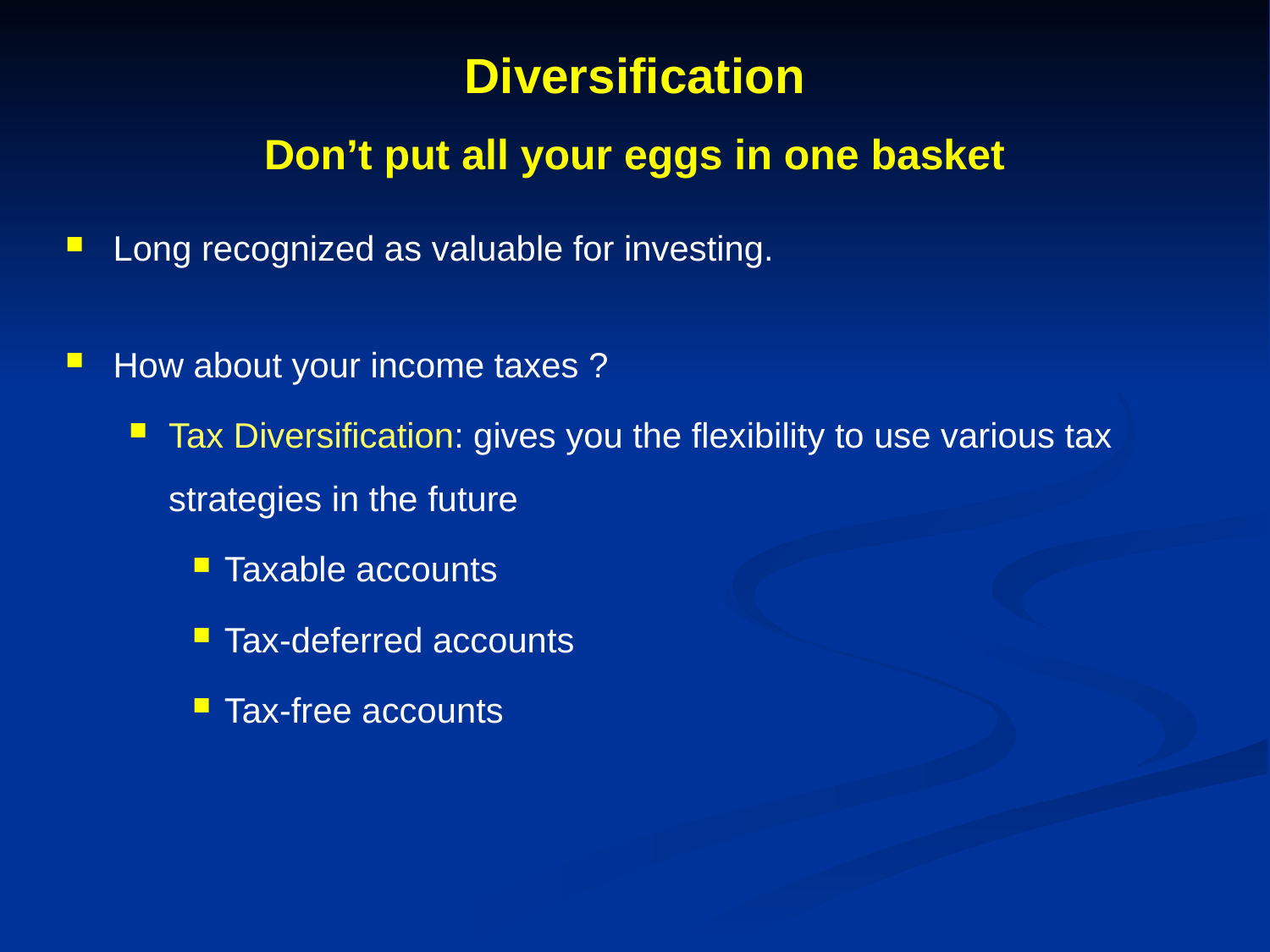

# Diversification
Don’t put all your eggs in one basket

Long recognized as valuable for investing.

How about your income taxes ?
Tax Diversification: gives you the flexibility to use various tax strategies in the future
Taxable accounts
Tax-deferred accounts
Tax-free accounts